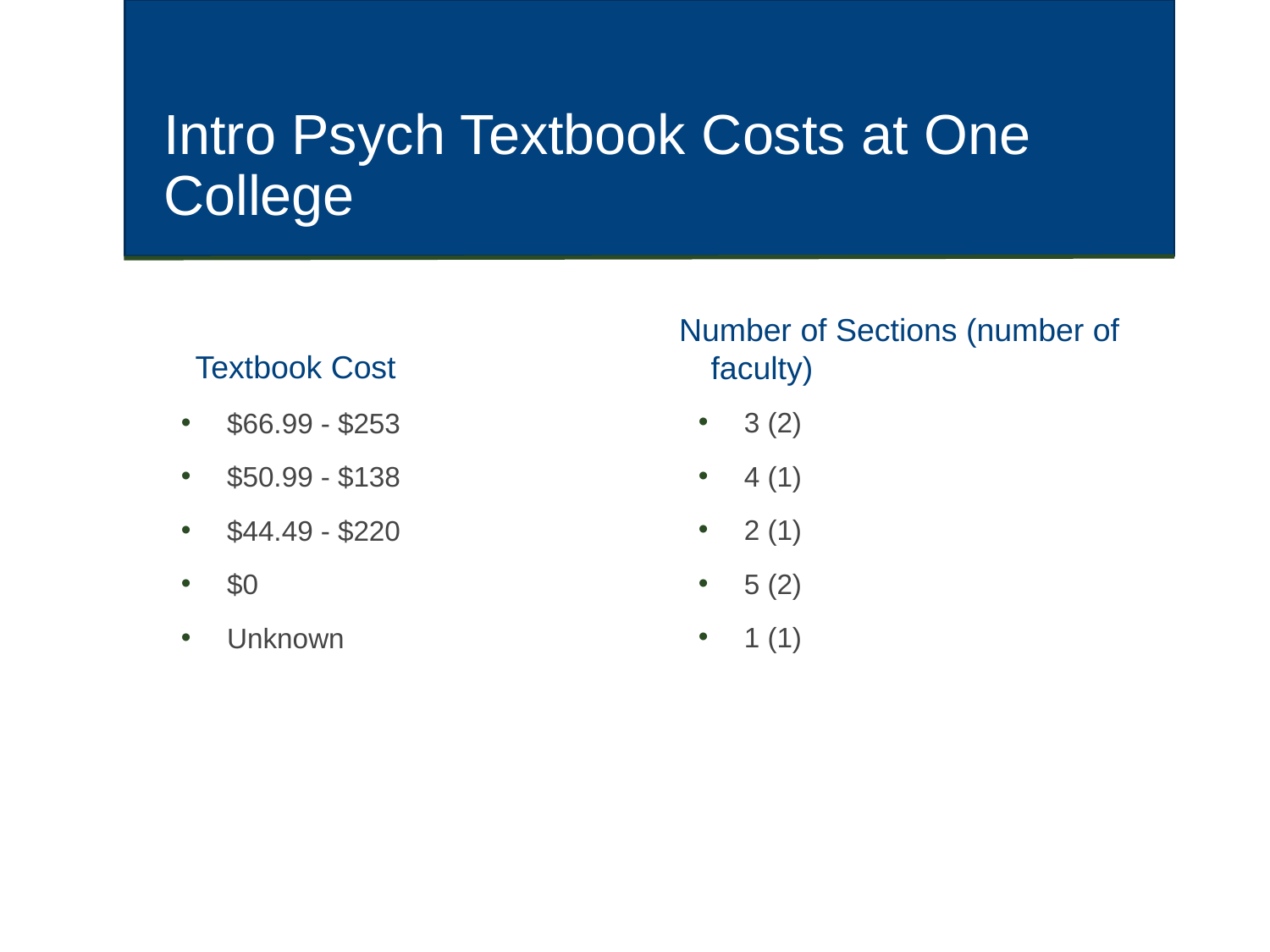

# Intro Psych Textbook Costs at One College
Textbook Cost
Number of Sections (number of faculty)
3 (2)
4 (1)
2 (1)
5 (2)
1 (1)
$66.99 - $253
$50.99 - $138
$44.49 - $220
$0
Unknown